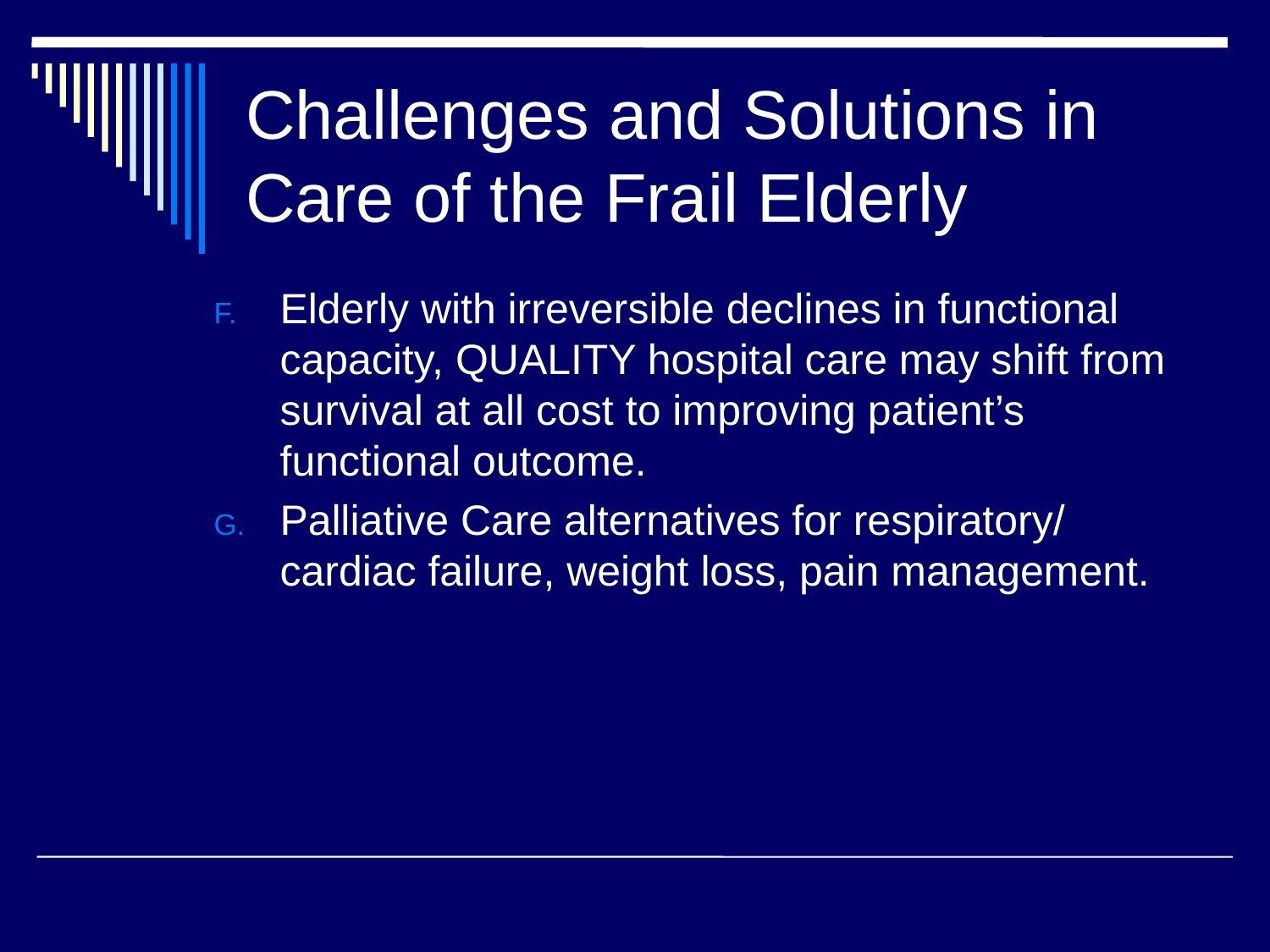

# Challenges and Solutions in Care of the Frail Elderly
Elderly with irreversible declines in functional capacity, QUALITY hospital care may shift from survival at all cost to improving patient’s functional outcome.
Palliative Care alternatives for respiratory/ cardiac failure, weight loss, pain management.